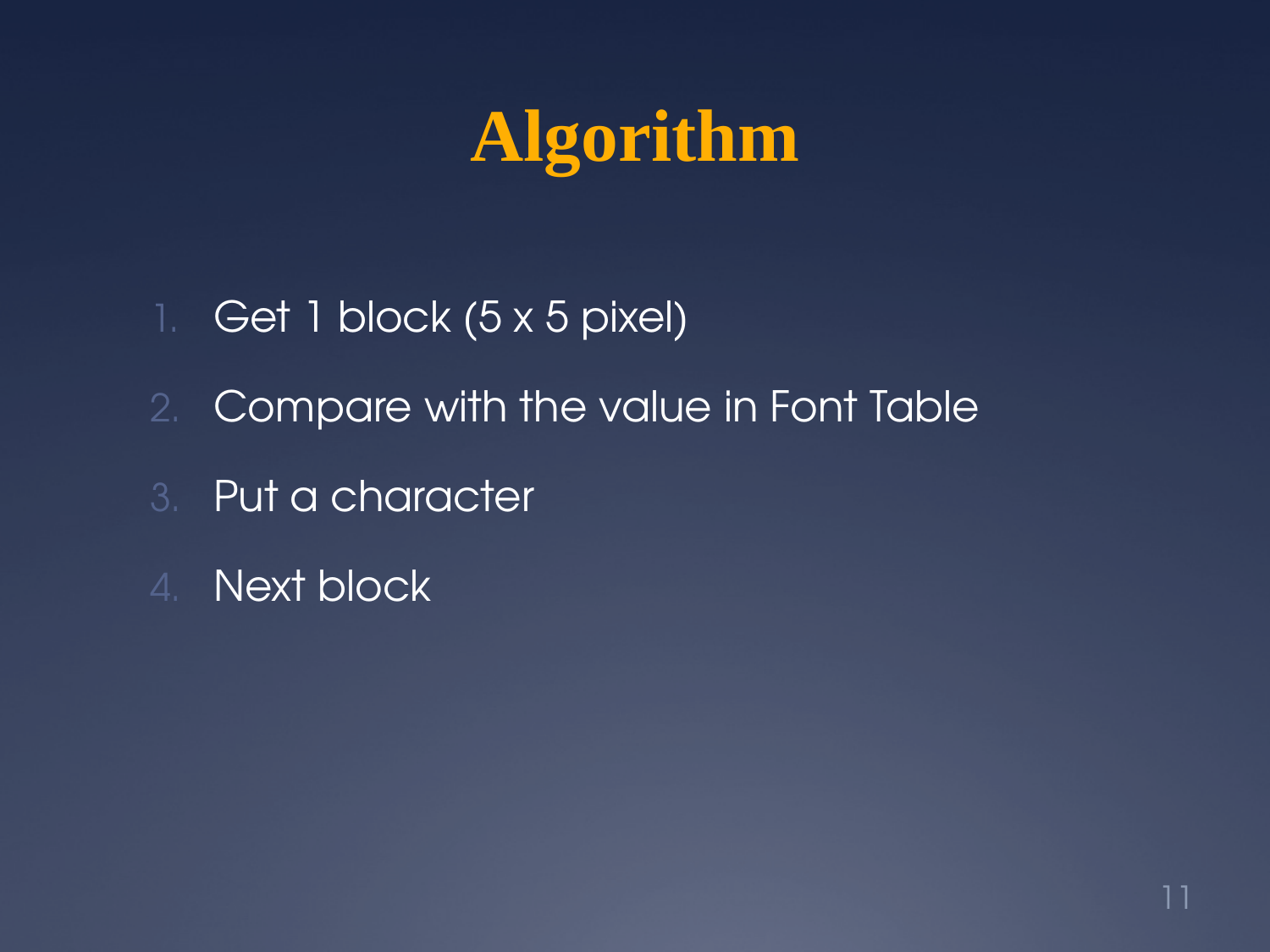

# Algorithm
Get 1 block (5 x 5 pixel)
Compare with the value in Font Table
Put a character
Next block
11